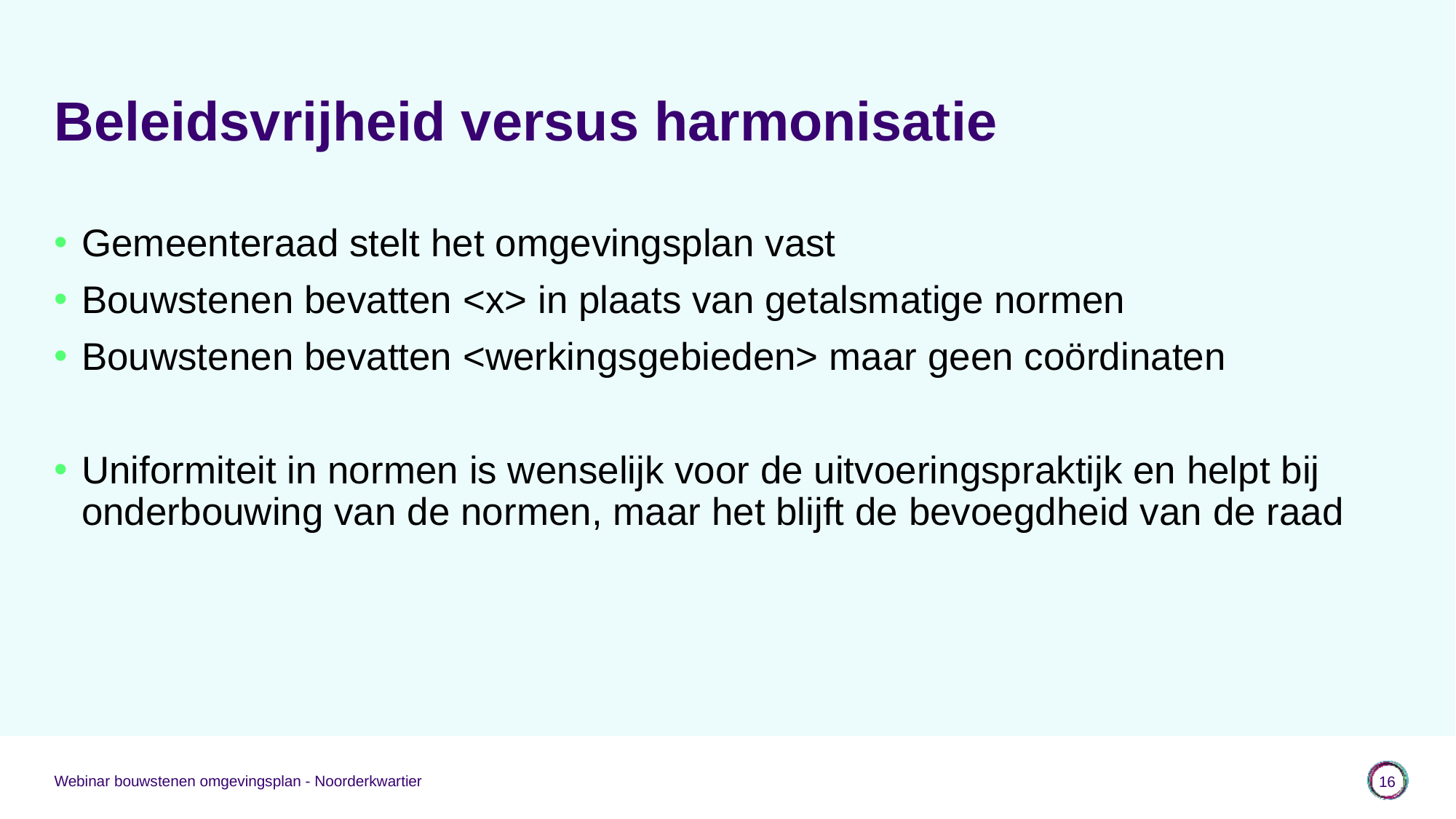

# Beleidsvrijheid versus harmonisatie
Gemeenteraad stelt het omgevingsplan vast
Bouwstenen bevatten <x> in plaats van getalsmatige normen
Bouwstenen bevatten <werkingsgebieden> maar geen coördinaten

Uniformiteit in normen is wenselijk voor de uitvoeringspraktijk en helpt bij onderbouwing van de normen, maar het blijft de bevoegdheid van de raad
Webinar bouwstenen omgevingsplan - Noorderkwartier
16